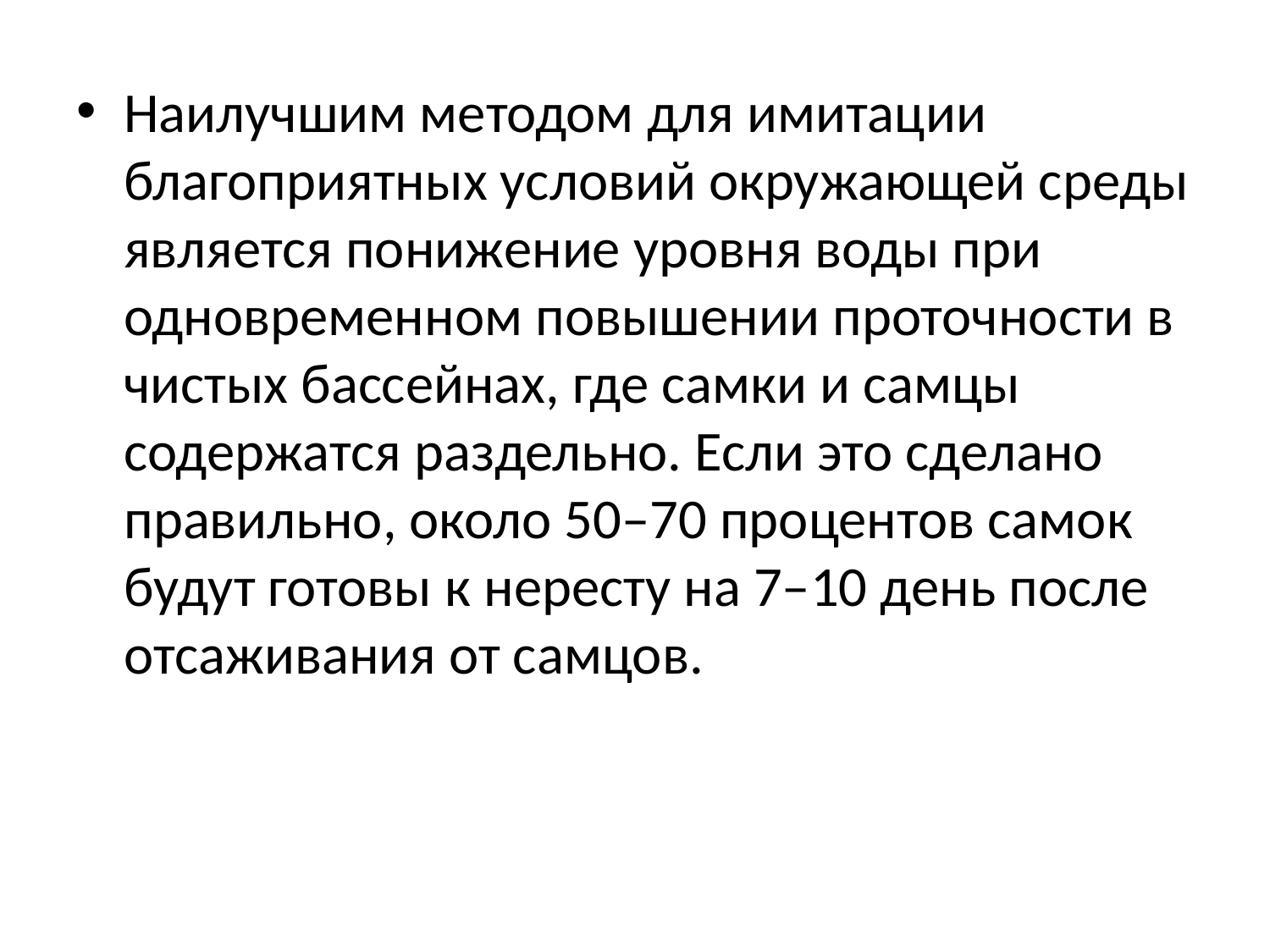

Наилучшим методом для имитации благоприятных условий окружающей среды является понижение уровня воды при одновременном повышении проточности в чистых бассейнах, где самки и самцы содержатся раздельно. Если это сделано правильно, около 50–70 процентов самок будут готовы к нересту на 7–10 день после отсаживания от самцов.